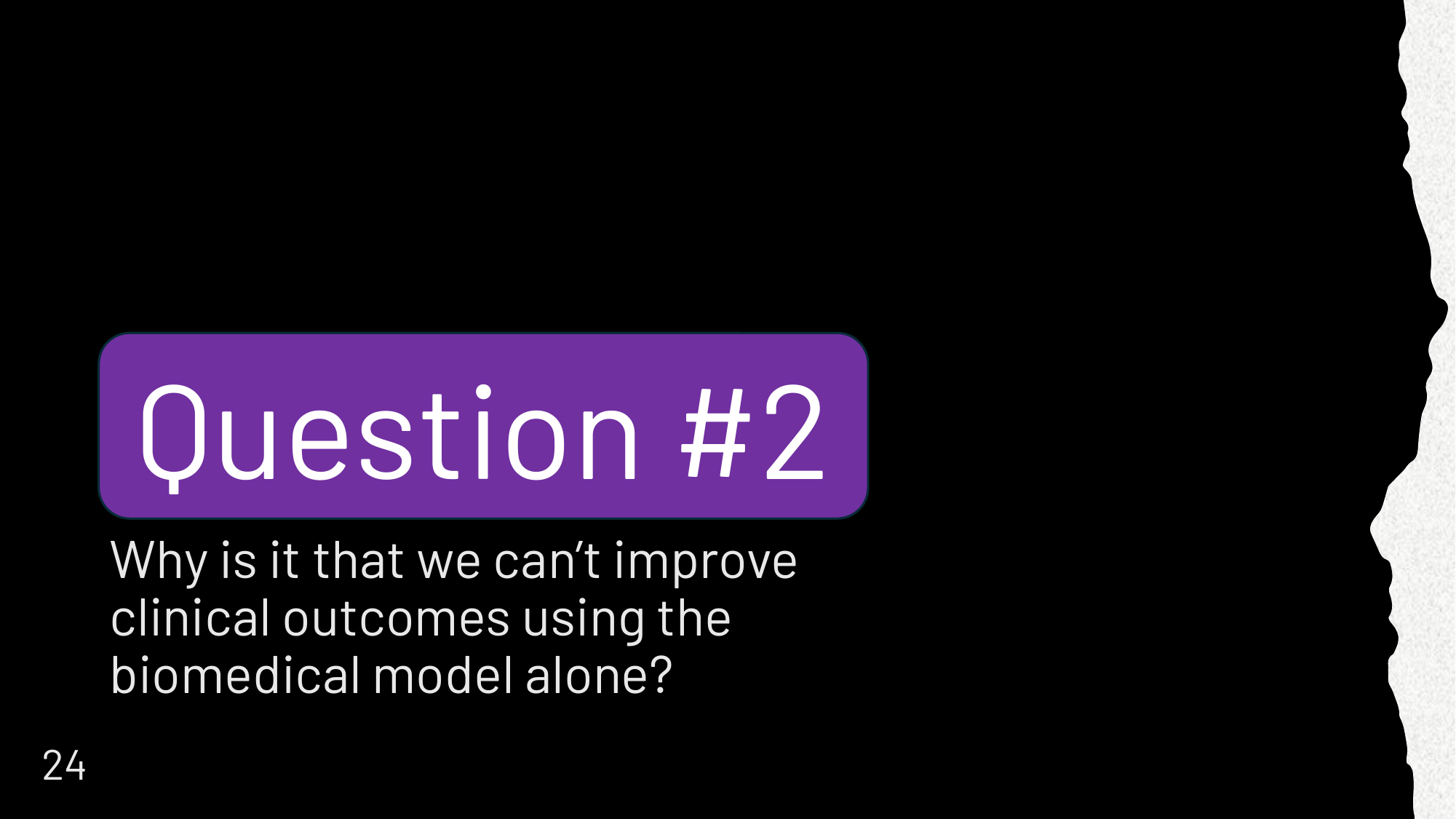

#
Question #2
Why is it that we can’t improve clinical outcomes using the biomedical model alone?
24